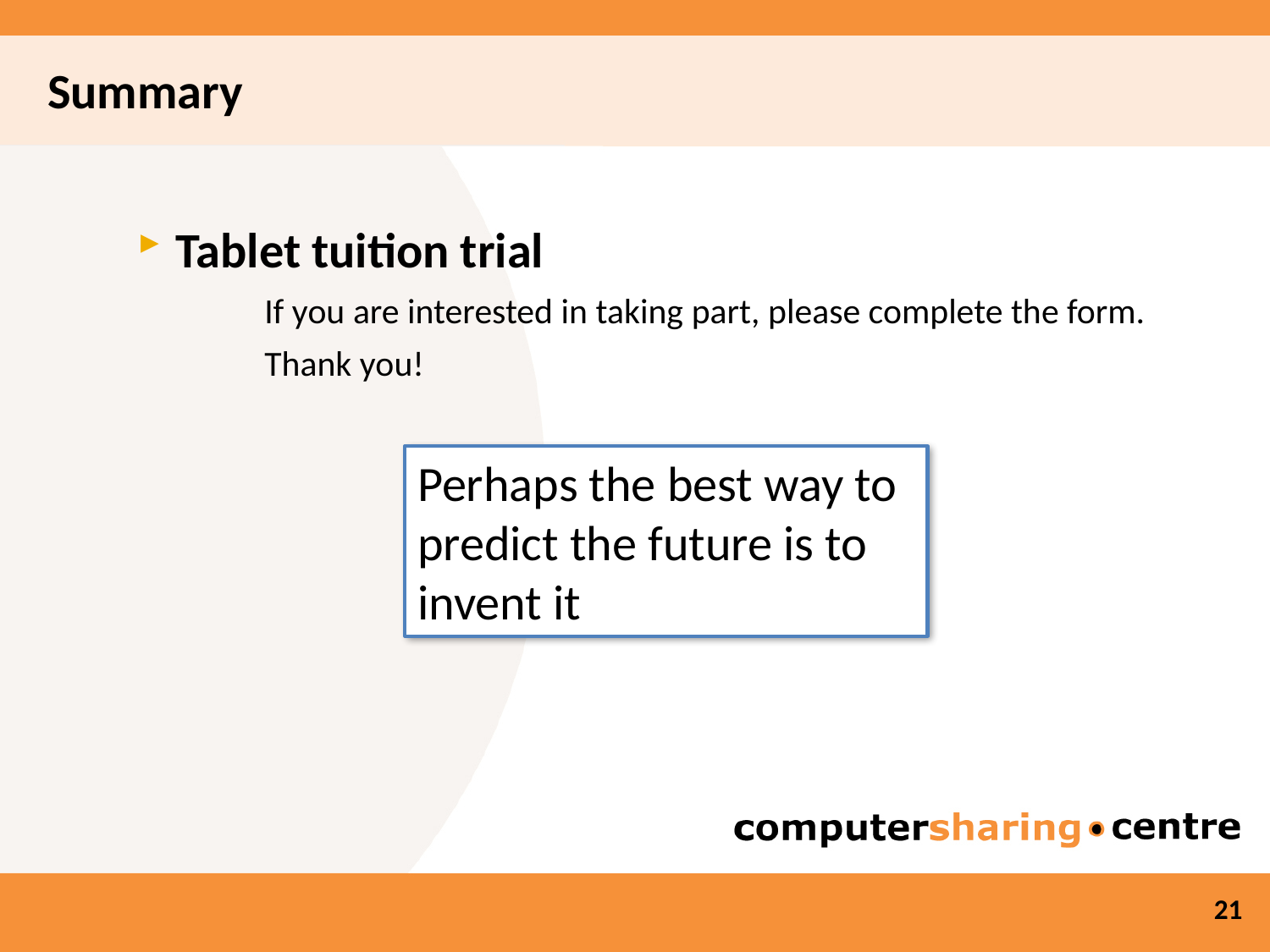

Summary

Tablet tuition trial
	If you are interested in taking part, please complete the form.
	Thank you!
Perhaps the best way to predict the future is to invent it
21